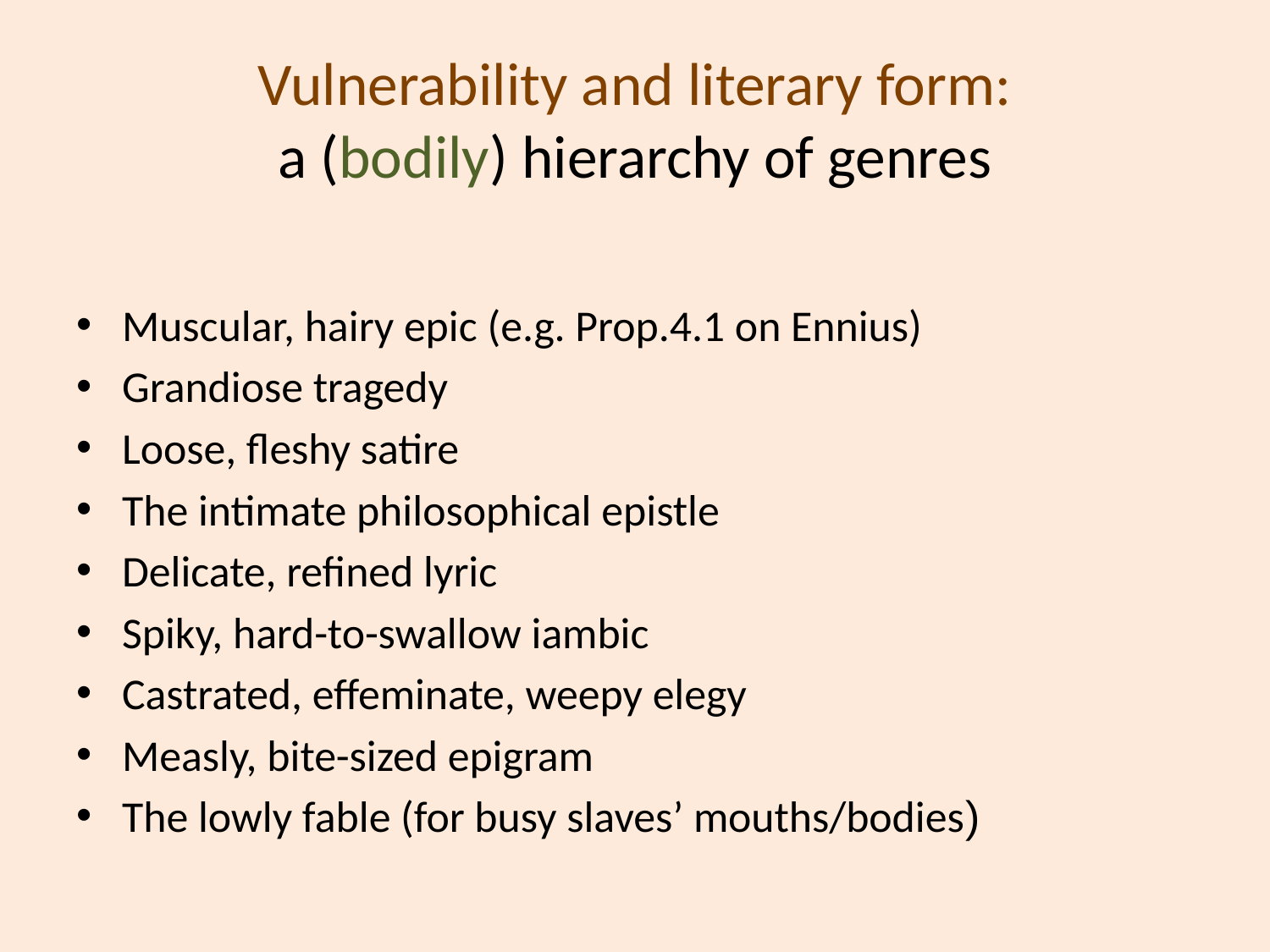

# Vulnerability and literary form: a (bodily) hierarchy of genres

Muscular, hairy epic (e.g. Prop.4.1 on Ennius)
Grandiose tragedy
Loose, fleshy satire
The intimate philosophical epistle
Delicate, refined lyric
Spiky, hard-to-swallow iambic
Castrated, effeminate, weepy elegy
Measly, bite-sized epigram
The lowly fable (for busy slaves’ mouths/bodies)